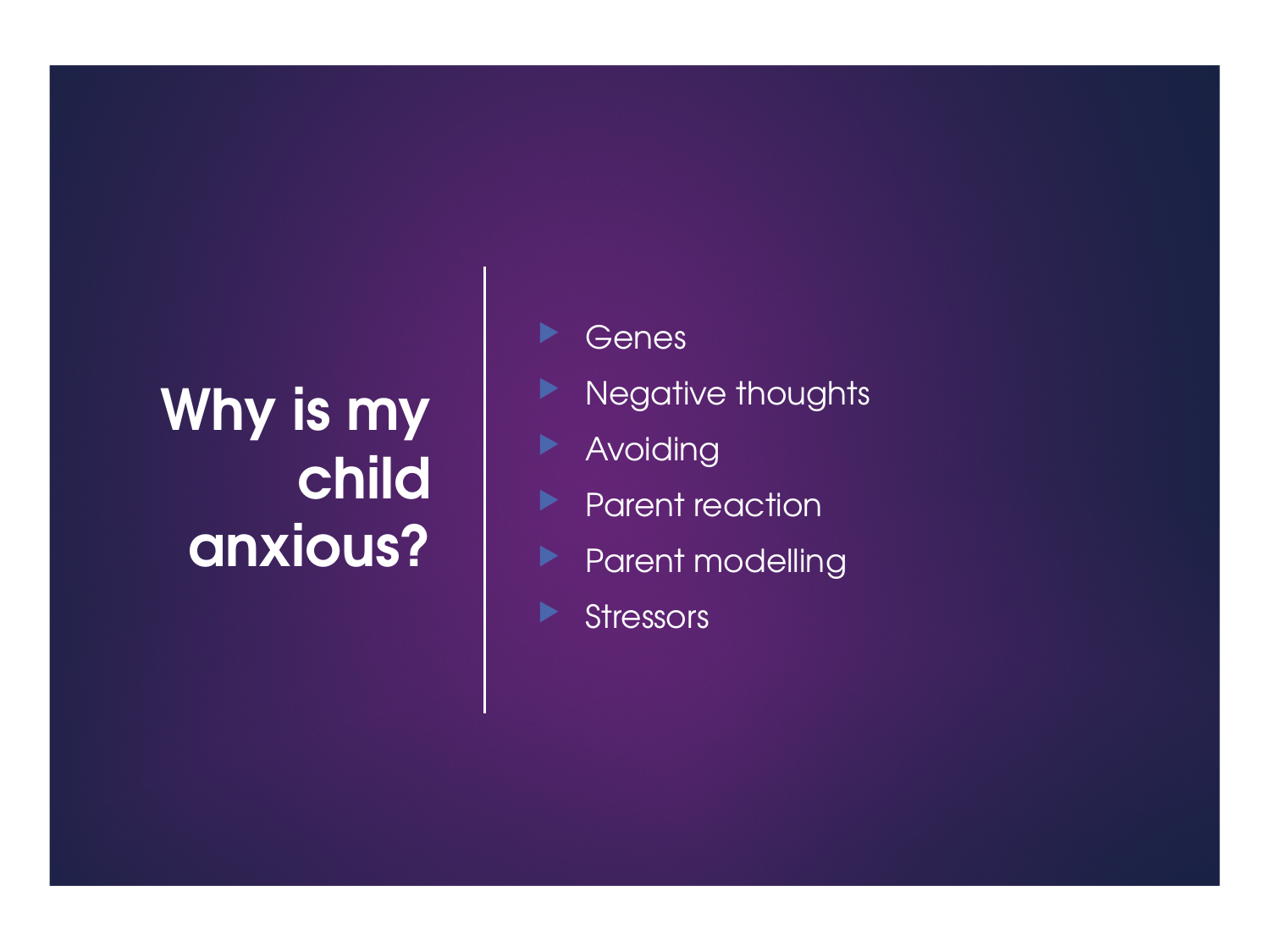

# Why is my child anxious?
Genes
Negative thoughts
Avoiding
Parent reaction
Parent modelling
Stressors